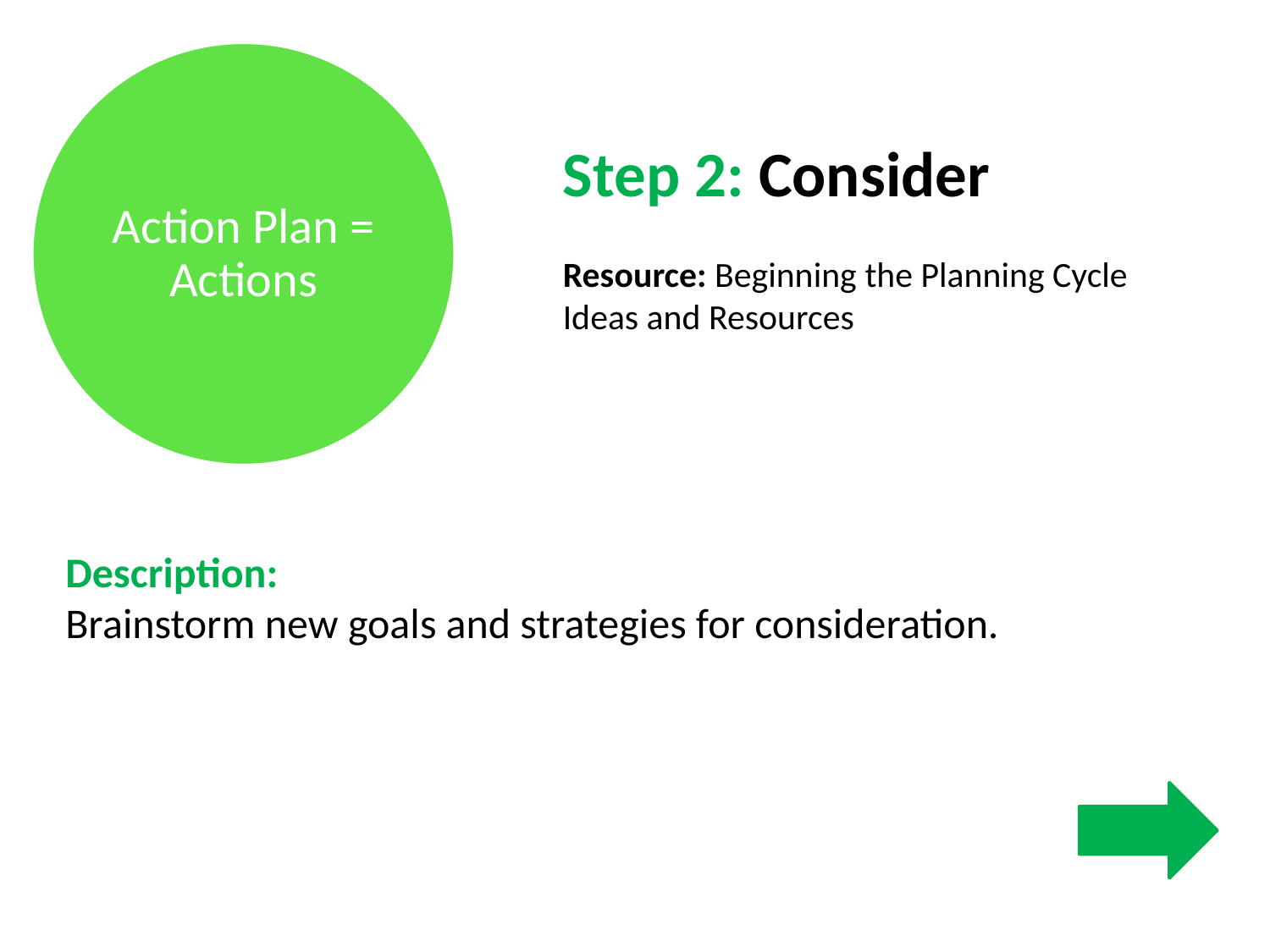

Action Plan = Actions
Step 2: Consider

Resource: Beginning the Planning Cycle Ideas and Resources
Description:
Brainstorm new goals and strategies for consideration.